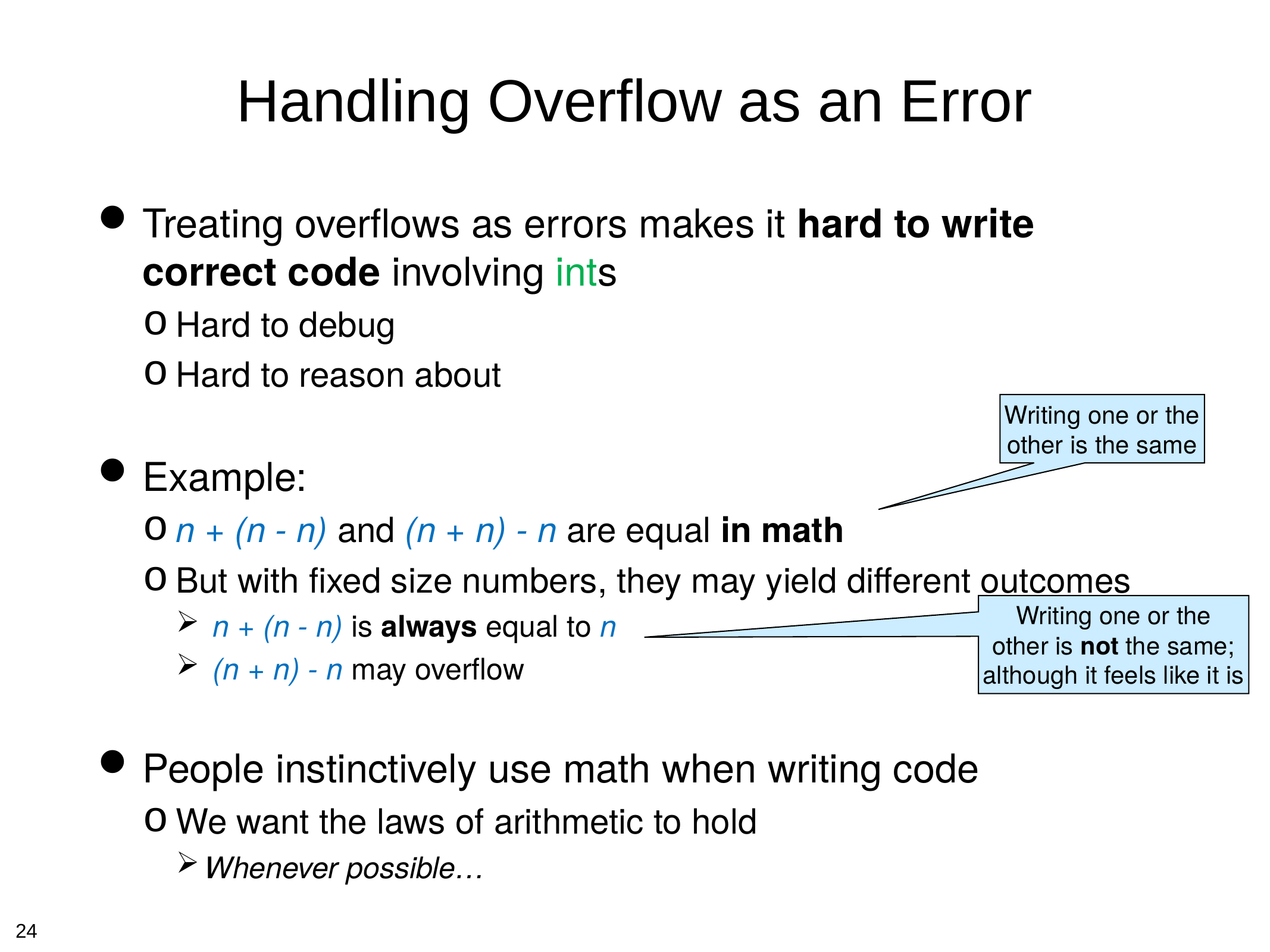

# Handling Overflow as an Error
Treating overflows as errors makes it hard to write correct code involving ints
Hard to debug
Hard to reason about

Example:
n + (n - n) and (n + n) - n are equal in math
But with fixed size numbers, they may yield different outcomes
 n + (n - n) is always equal to n
 (n + n) - n may overflow

People instinctively use math when writing code
We want the laws of arithmetic to hold
Whenever possible…
Writing one or the
other is the same
Writing one or the
other is not the same;
although it feels like it is
24